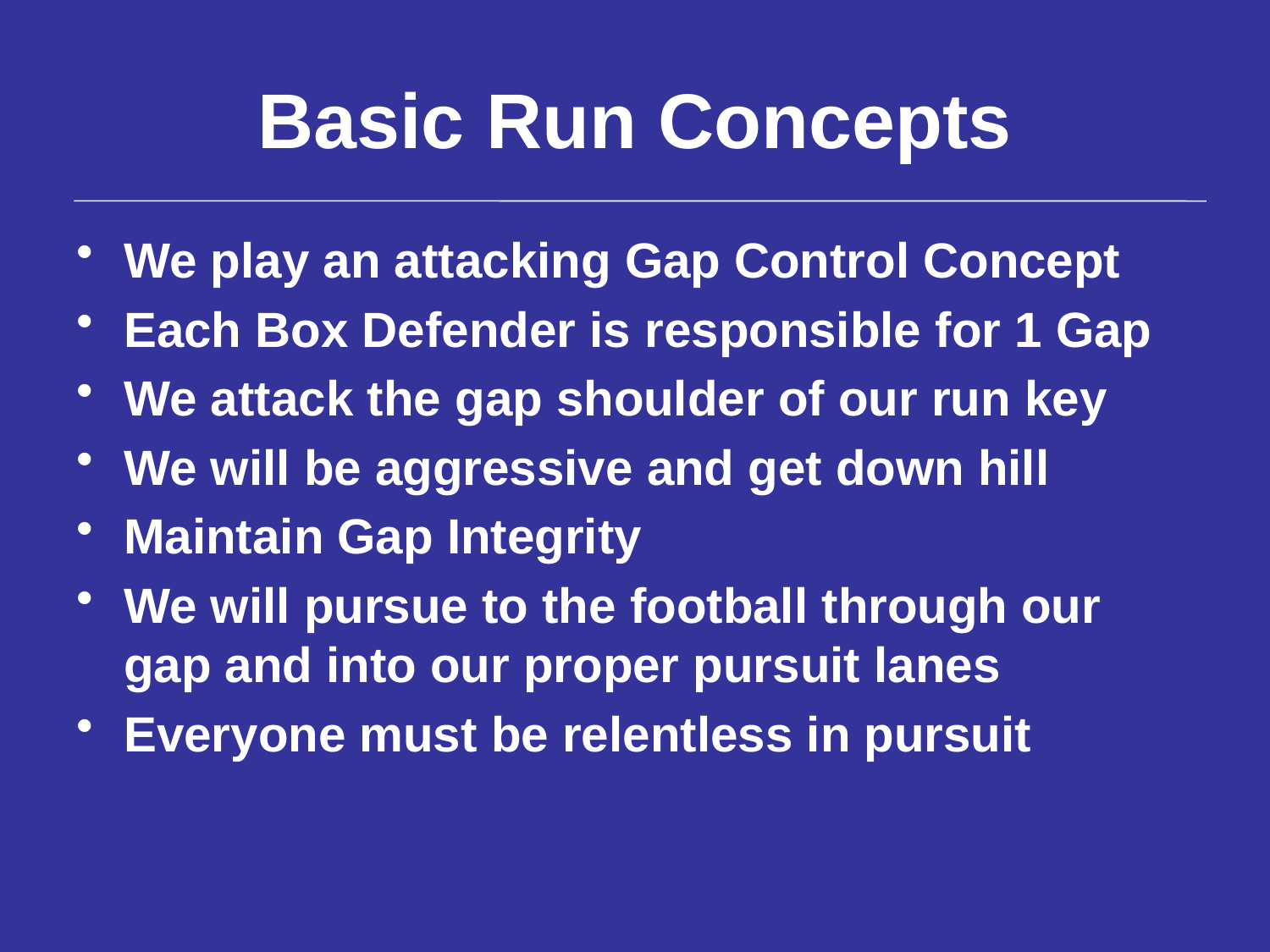

# Basic Run Concepts

We play an attacking Gap Control Concept
Each Box Defender is responsible for 1 Gap
We attack the gap shoulder of our run key
We will be aggressive and get down hill
Maintain Gap Integrity
We will pursue to the football through our gap and into our proper pursuit lanes
Everyone must be relentless in pursuit